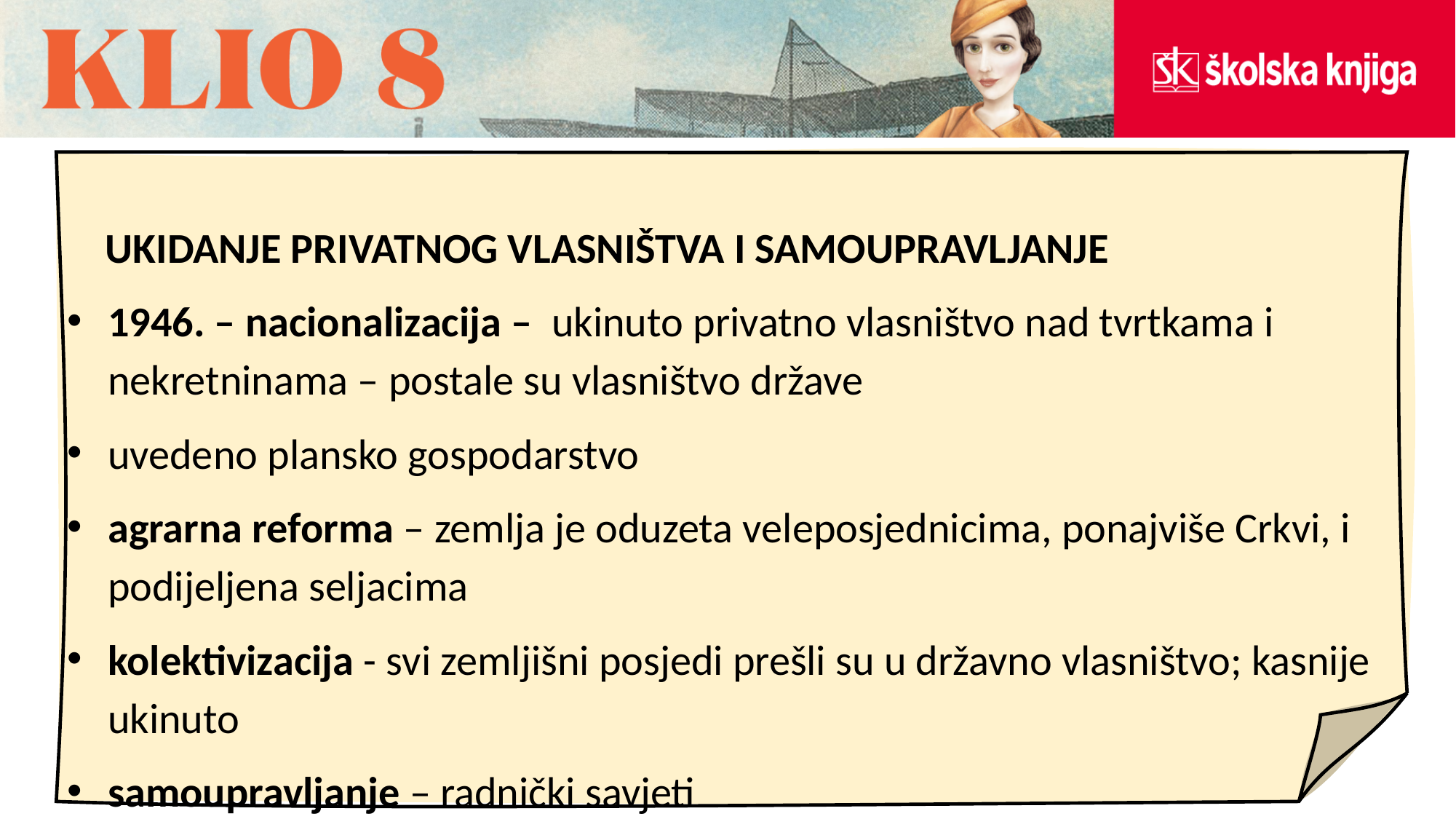

UKIDANJE PRIVATNOG VLASNIŠTVA I SAMOUPRAVLJANJE
1946. – nacionalizacija –  ukinuto privatno vlasništvo nad tvrtkama i nekretninama – postale su vlasništvo države
uvedeno plansko gospodarstvo
agrarna reforma – zemlja je oduzeta veleposjednicima, ponajviše Crkvi, i podijeljena seljacima
kolektivizacija - svi zemljišni posjedi prešli su u državno vlasništvo; kasnije ukinuto
samoupravljanje – radnički savjeti